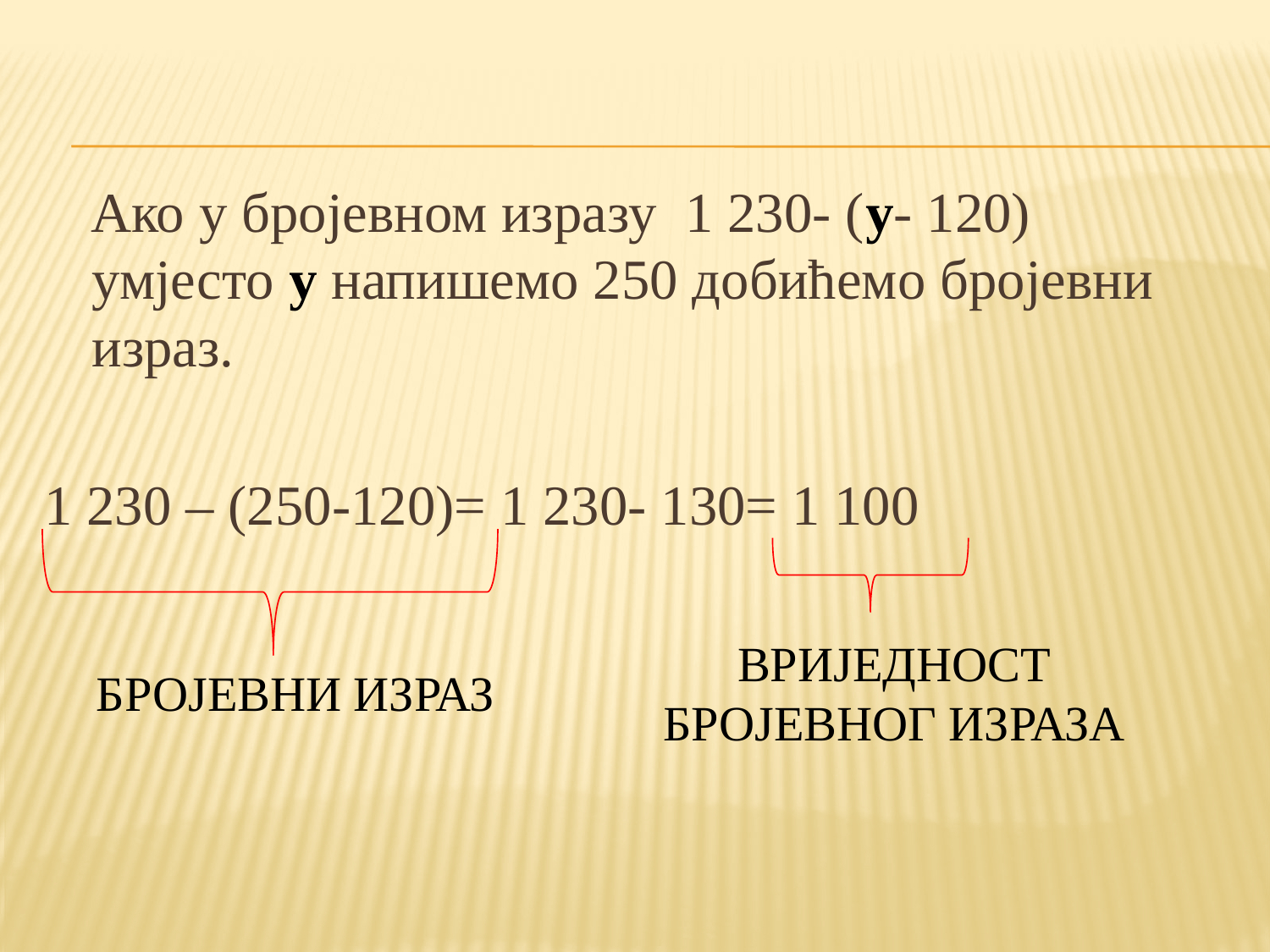

Ако у бројевном изразу  1 230- (у- 120) умјесто у напишемо 250 добићемо бројевни израз.

1 230 – (250-120)= 1 230- 130= 1 100

ВРИЈЕДНОСТ БРОЈЕВНОГ ИЗРАЗА
БРОЈЕВНИ ИЗРАЗ